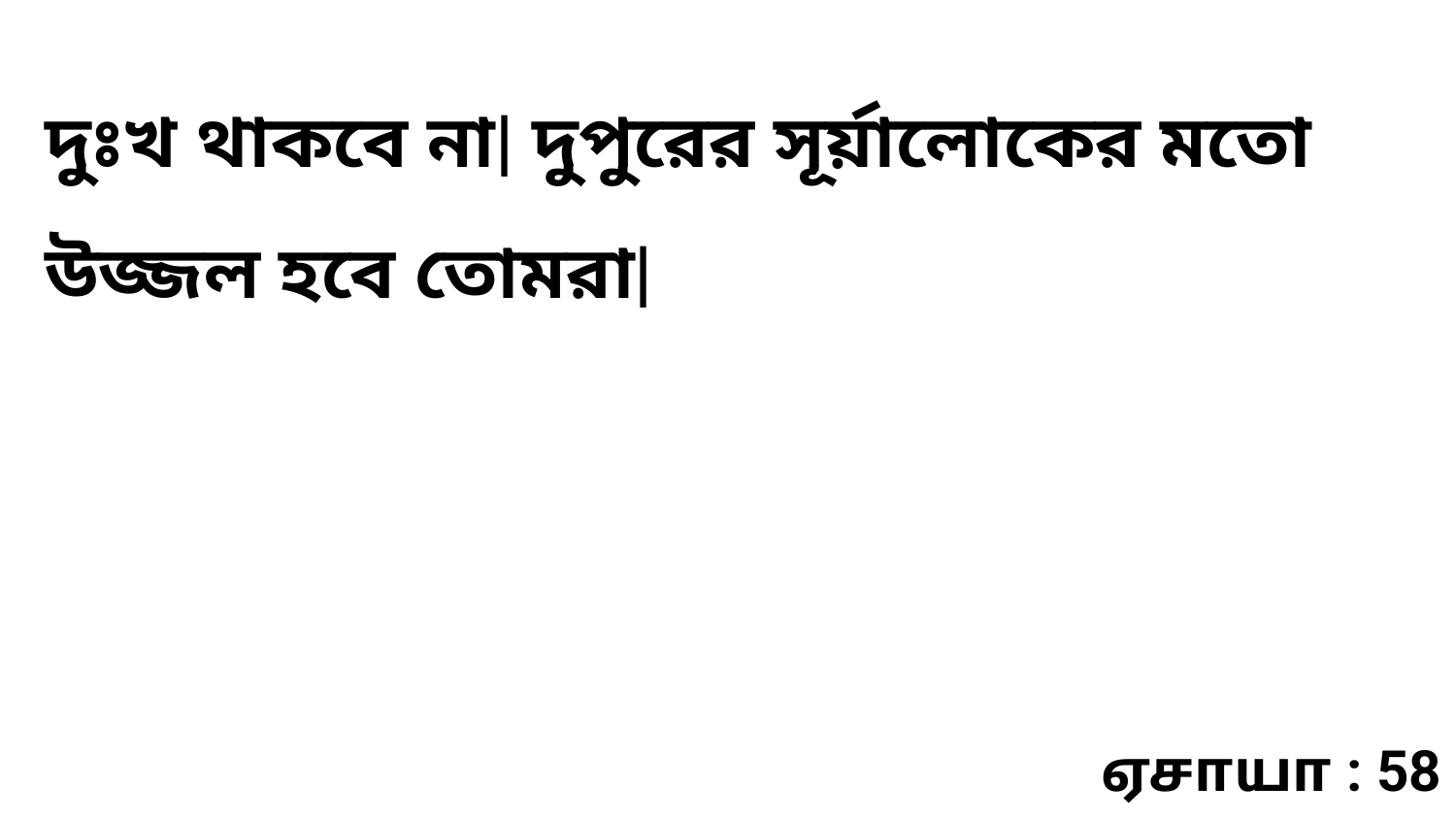

দুঃখ থাকবে না| দুপুরের সূর্য়ালোকের মতো উজ্জল হবে তোমরা|
ஏசாயா : 58